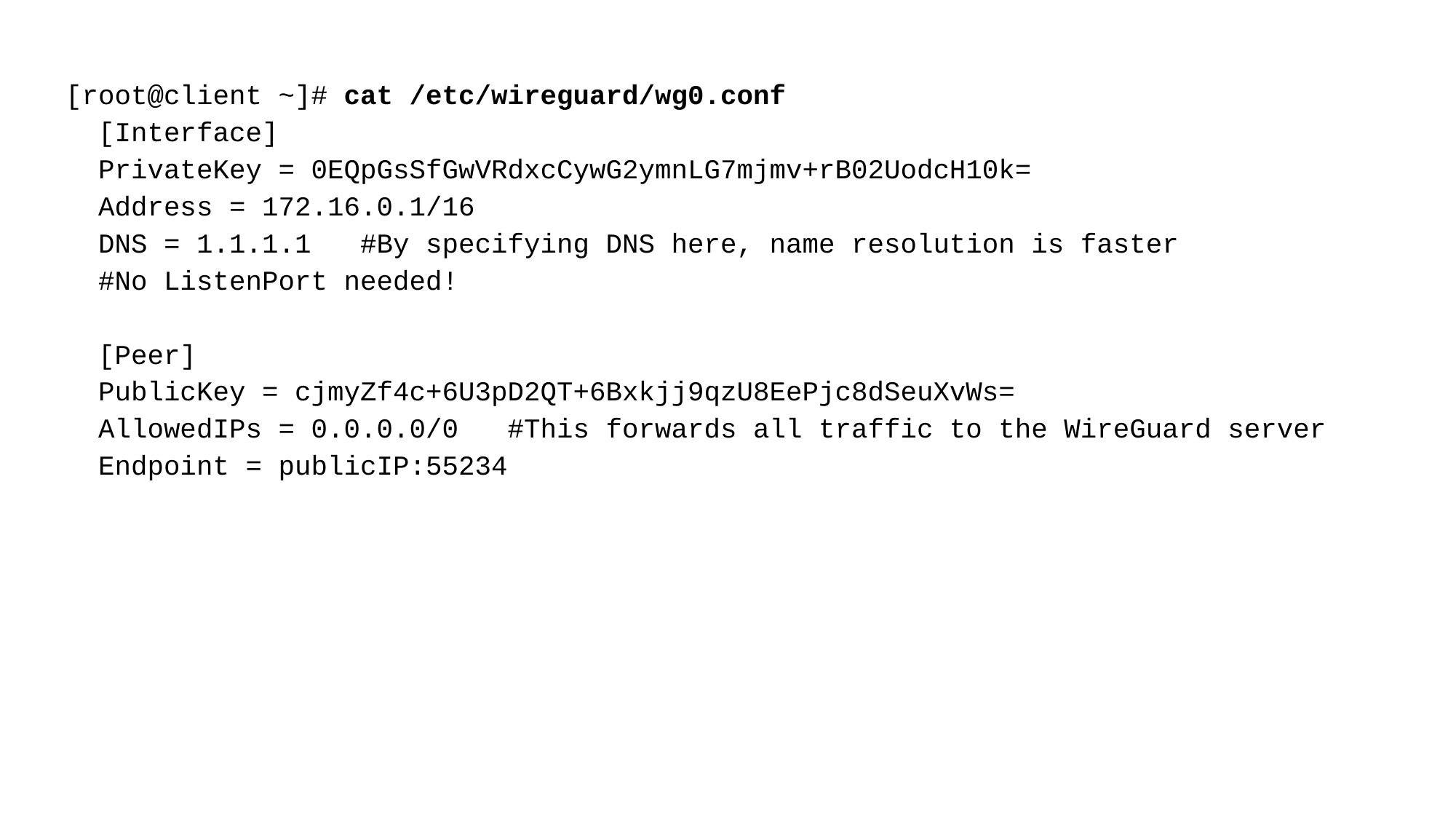

[root@client ~]# cat /etc/wireguard/wg0.conf
  [Interface]
  PrivateKey = 0EQpGsSfGwVRdxcCywG2ymnLG7mjmv+rB02UodcH10k=
  Address = 172.16.0.1/16
  DNS = 1.1.1.1   #By specifying DNS here, name resolution is faster
  #No ListenPort needed!

  [Peer]
  PublicKey = cjmyZf4c+6U3pD2QT+6Bxkjj9qzU8EePjc8dSeuXvWs=
  AllowedIPs = 0.0.0.0/0   #This forwards all traffic to the WireGuard server
  Endpoint = publicIP:55234